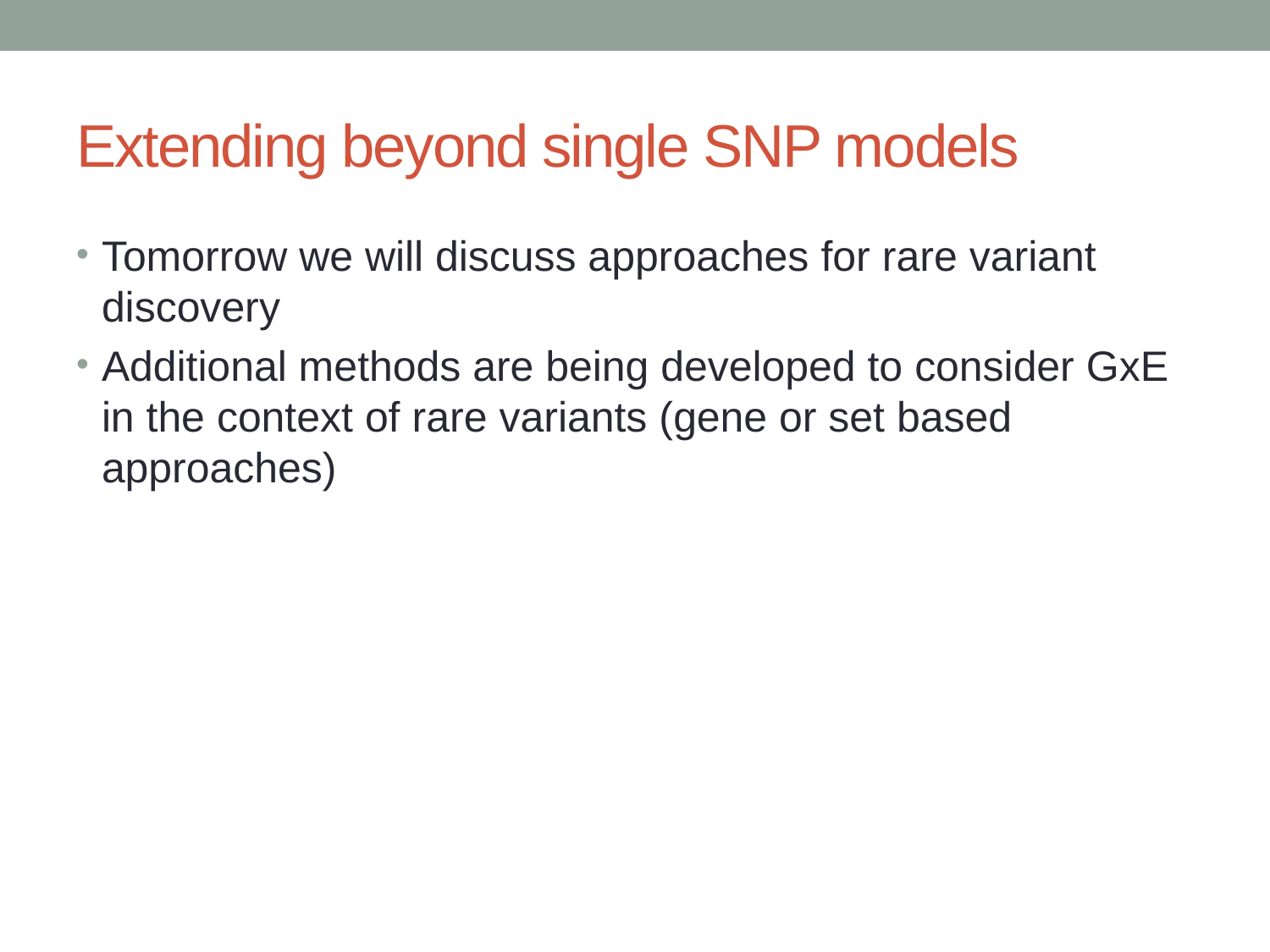

# Extending beyond single SNP models
Tomorrow we will discuss approaches for rare variant discovery
Additional methods are being developed to consider GxE in the context of rare variants (gene or set based approaches)